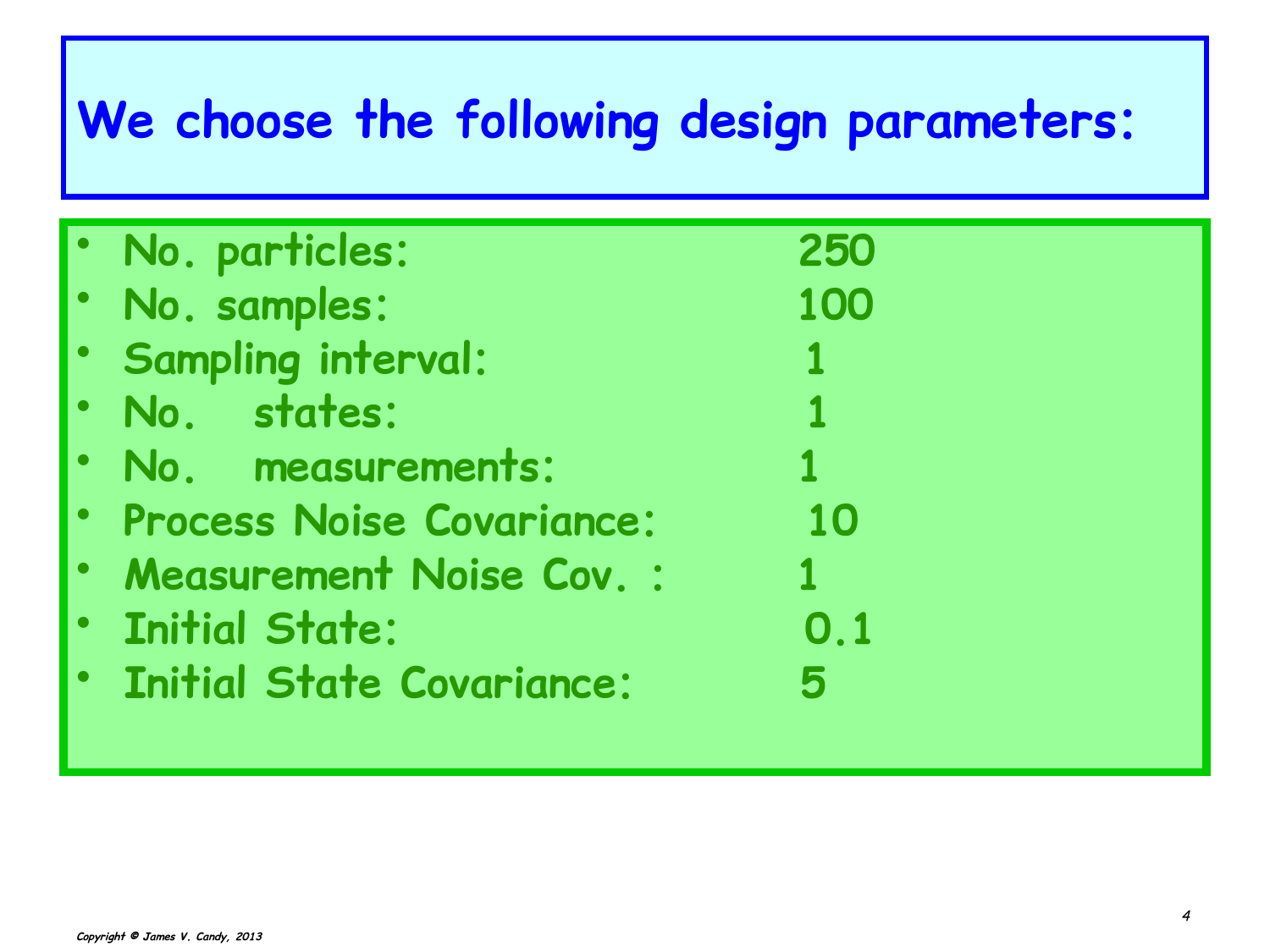

# We choose the following design parameters:
No. particles:                     250
No. samples:                      100
Sampling interval:                 1
No.   states:                      1
No.   measurements:             1
Process Noise Covariance:        10
Measurement Noise Cov. :       1
Initial State:                      0.1
Initial State Covariance:         5

4

Copyright © James V. Candy, 2013